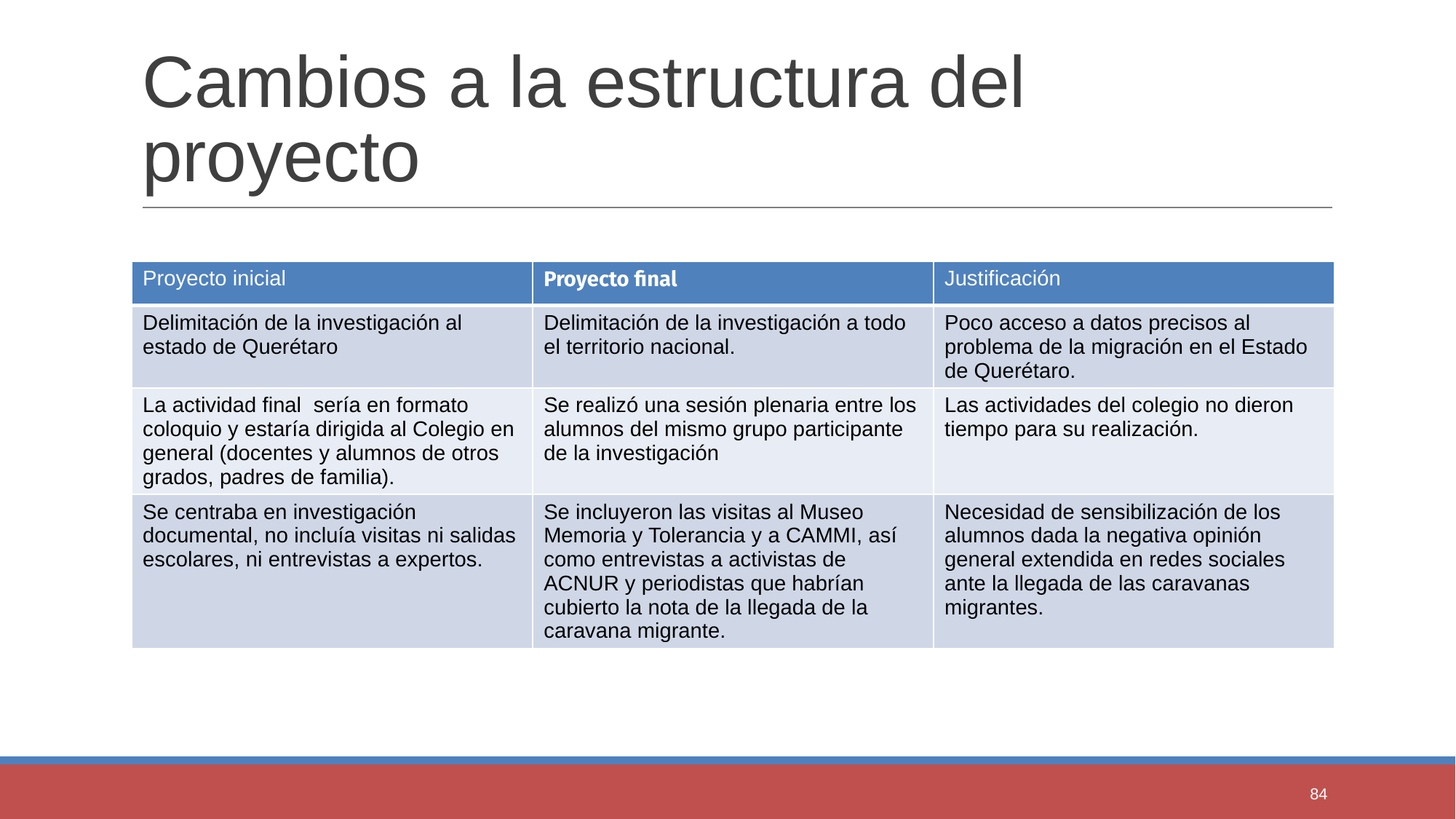

# Cambios a la estructura del proyecto

| Proyecto inicial | Proyecto final | Justificación |
| --- | --- | --- |
| Delimitación de la investigación al estado de Querétaro | Delimitación de la investigación a todo el territorio nacional. | Poco acceso a datos precisos al problema de la migración en el Estado de Querétaro. |
| La actividad final sería en formato coloquio y estaría dirigida al Colegio en general (docentes y alumnos de otros grados, padres de familia). | Se realizó una sesión plenaria entre los alumnos del mismo grupo participante de la investigación | Las actividades del colegio no dieron tiempo para su realización. |
| Se centraba en investigación documental, no incluía visitas ni salidas escolares, ni entrevistas a expertos. | Se incluyeron las visitas al Museo Memoria y Tolerancia y a CAMMI, así como entrevistas a activistas de ACNUR y periodistas que habrían cubierto la nota de la llegada de la caravana migrante. | Necesidad de sensibilización de los alumnos dada la negativa opinión general extendida en redes sociales ante la llegada de las caravanas migrantes. |
84